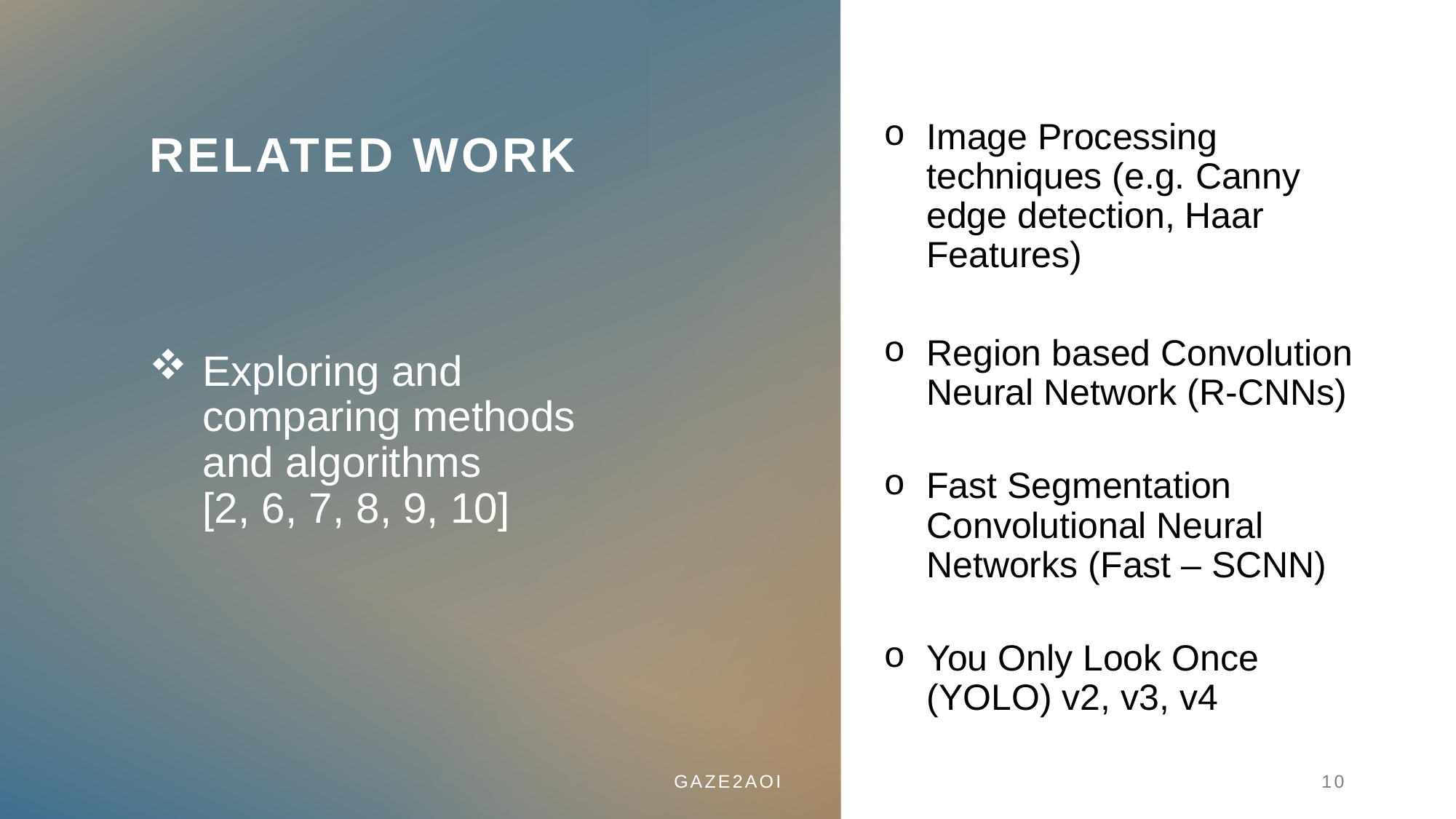

# RELATED WORK
Image Processing techniques (e.g. Canny edge detection, Haar Features)
Region based Convolution Neural Network (R-CNNs)
Fast Segmentation Convolutional Neural Networks (Fast – SCNN)
You Only Look Once (YOLO) v2, v3, v4

Exploring and comparing methods and algorithms
[2, 6, 7, 8, 9, 10]
GAZE2AOI
10